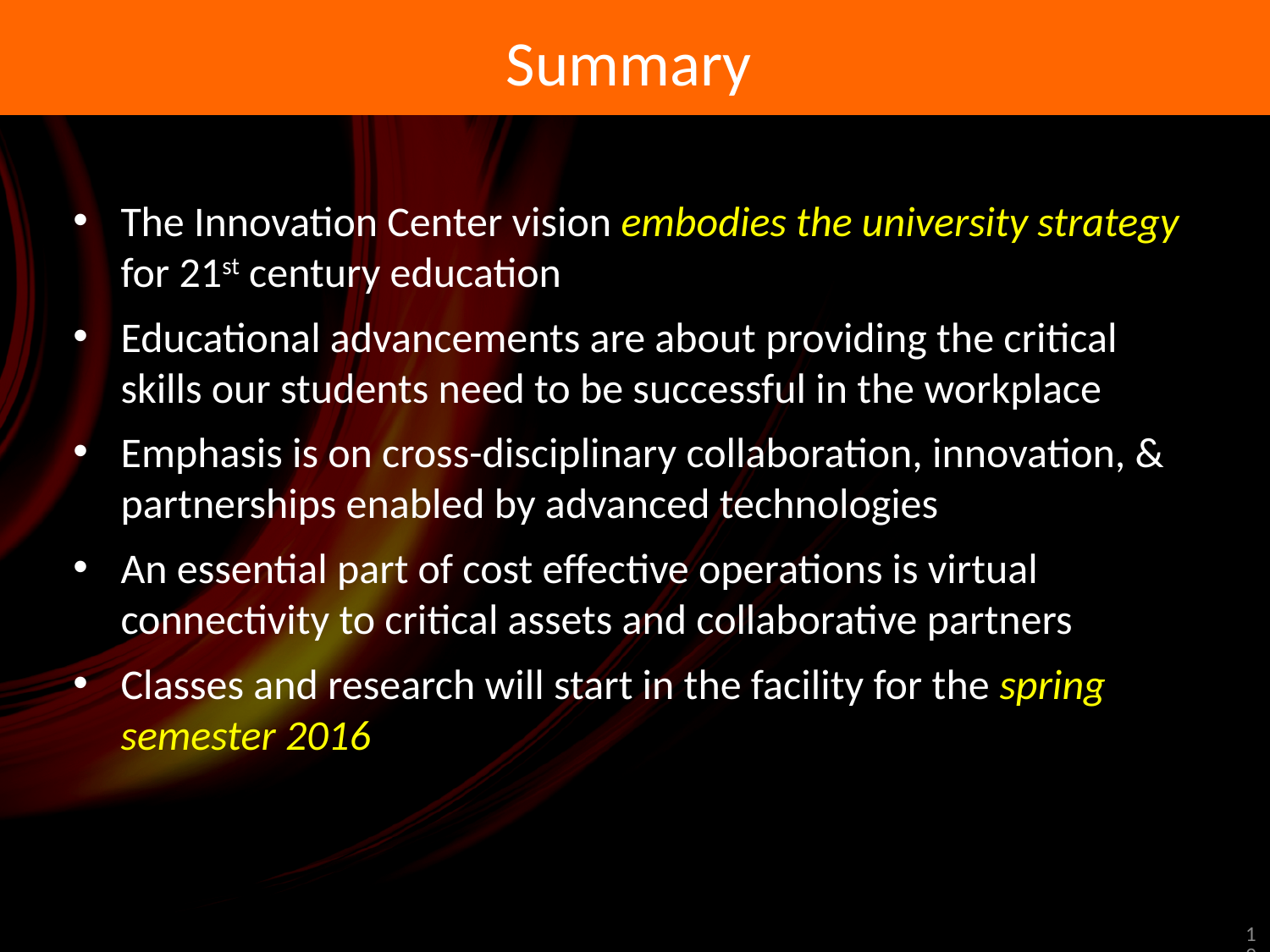

# Summary
The Innovation Center vision embodies the university strategy for 21st century education
Educational advancements are about providing the critical skills our students need to be successful in the workplace
Emphasis is on cross-disciplinary collaboration, innovation, & partnerships enabled by advanced technologies
An essential part of cost effective operations is virtual connectivity to critical assets and collaborative partners
Classes and research will start in the facility for the spring semester 2016
19